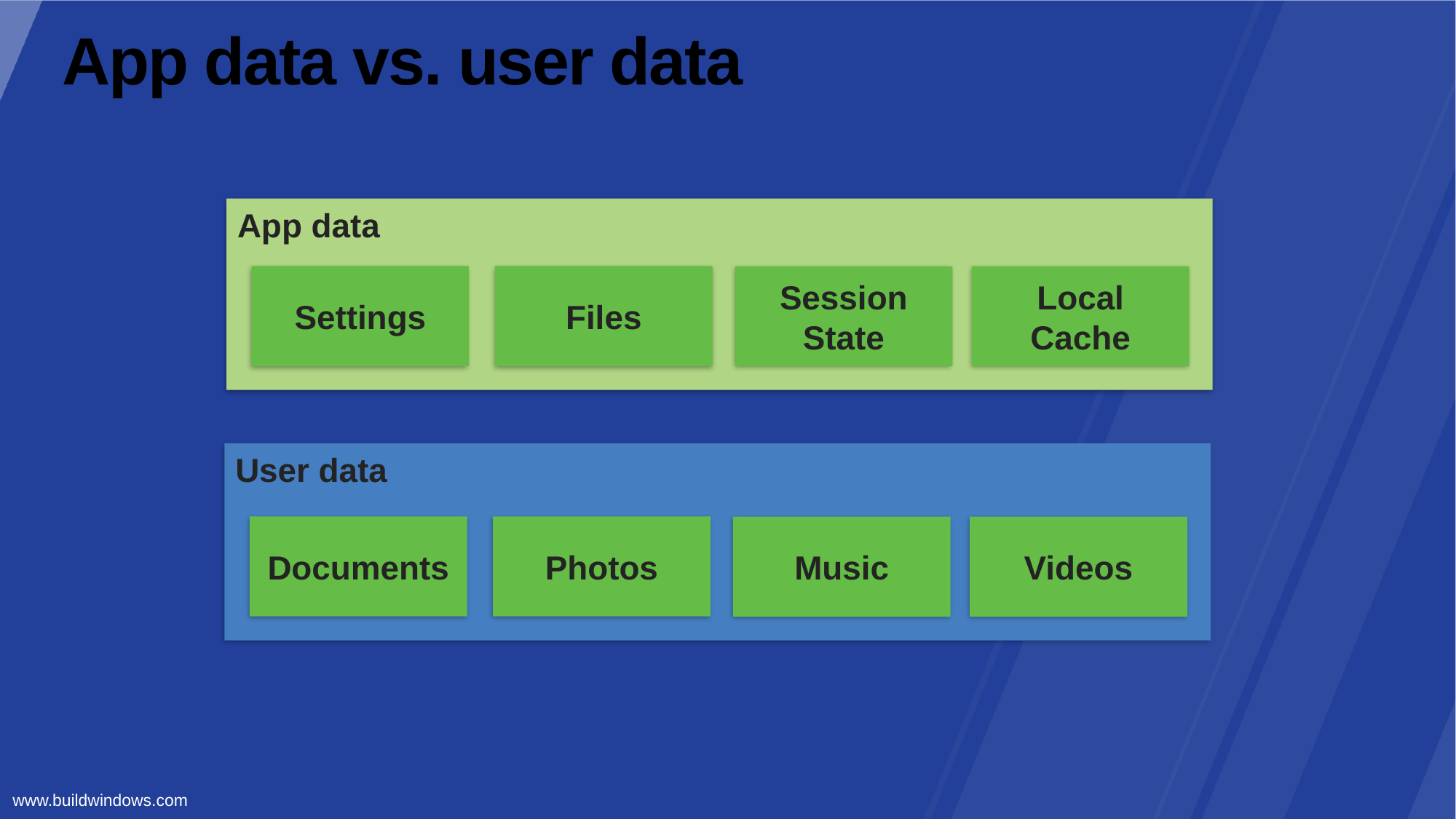

# App data vs. user data
App data
Settings
Files
Session State
Local Cache
User data
Documents
Photos
Music
Videos